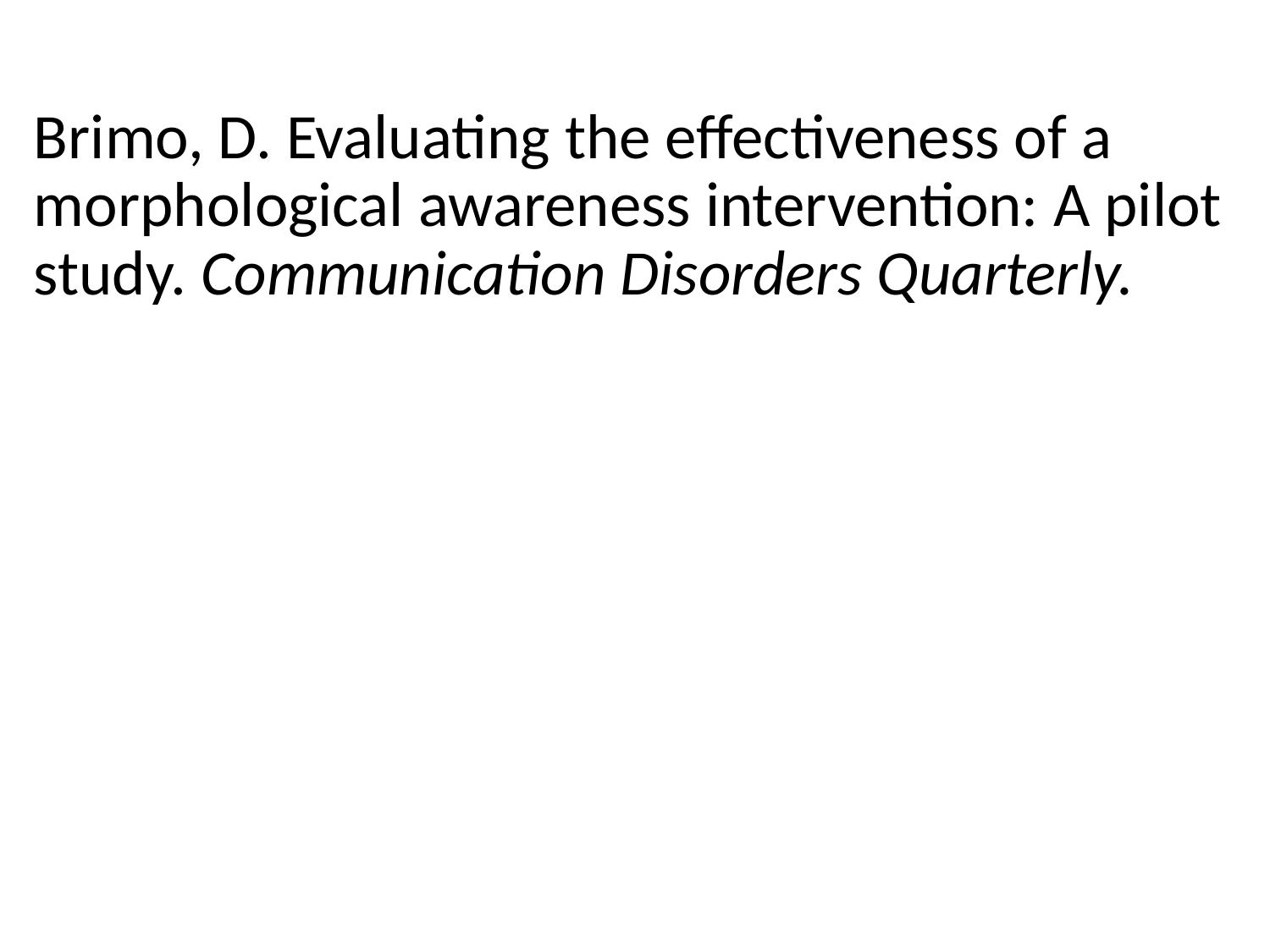

# Brimo, D. Evaluating the effectiveness of a morphological awareness intervention: A pilot study. Communication Disorders Quarterly.